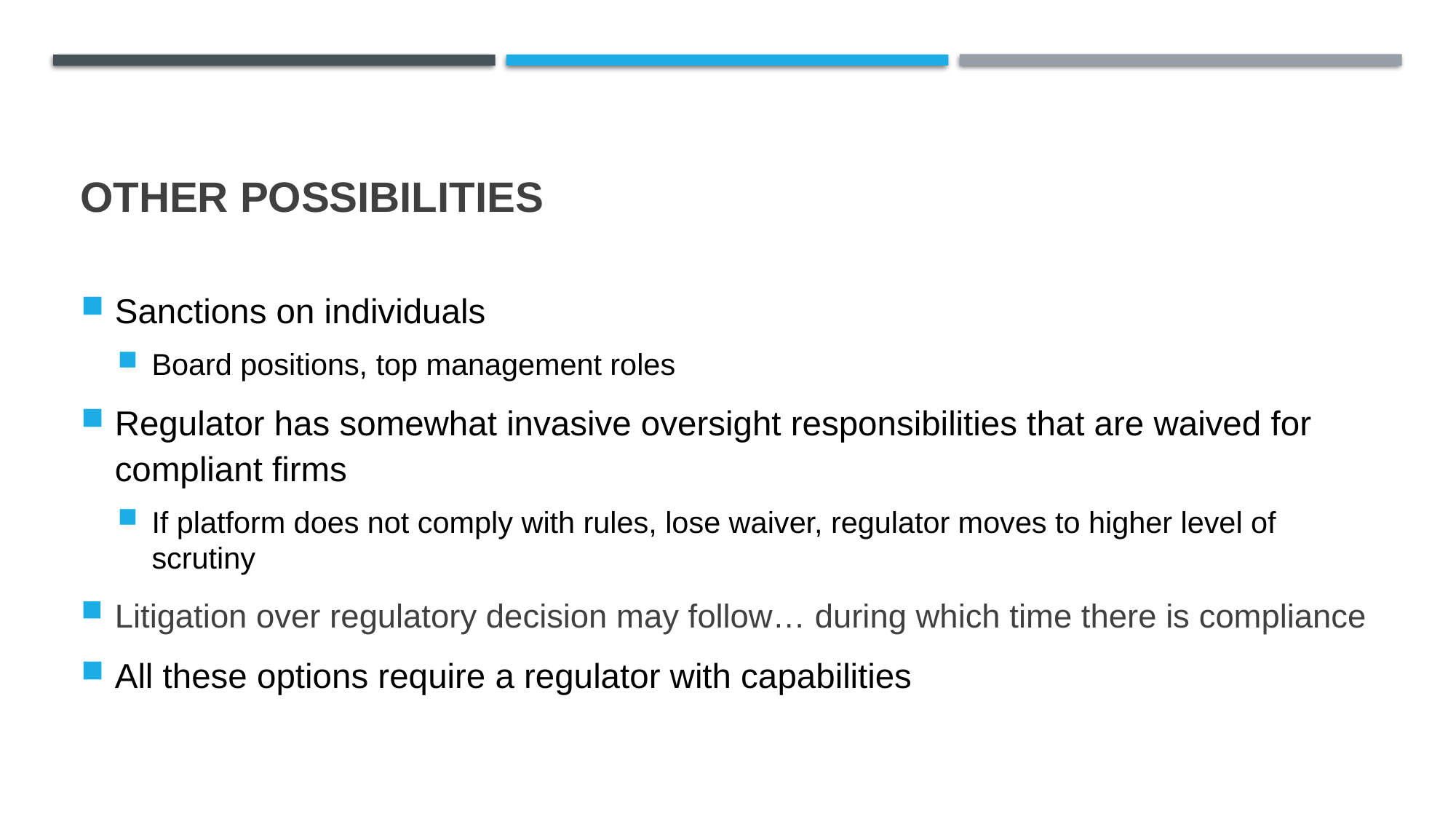

# Other possibilities
Sanctions on individuals
Board positions, top management roles
Regulator has somewhat invasive oversight responsibilities that are waived for compliant firms
If platform does not comply with rules, lose waiver, regulator moves to higher level of scrutiny
Litigation over regulatory decision may follow… during which time there is compliance
All these options require a regulator with capabilities